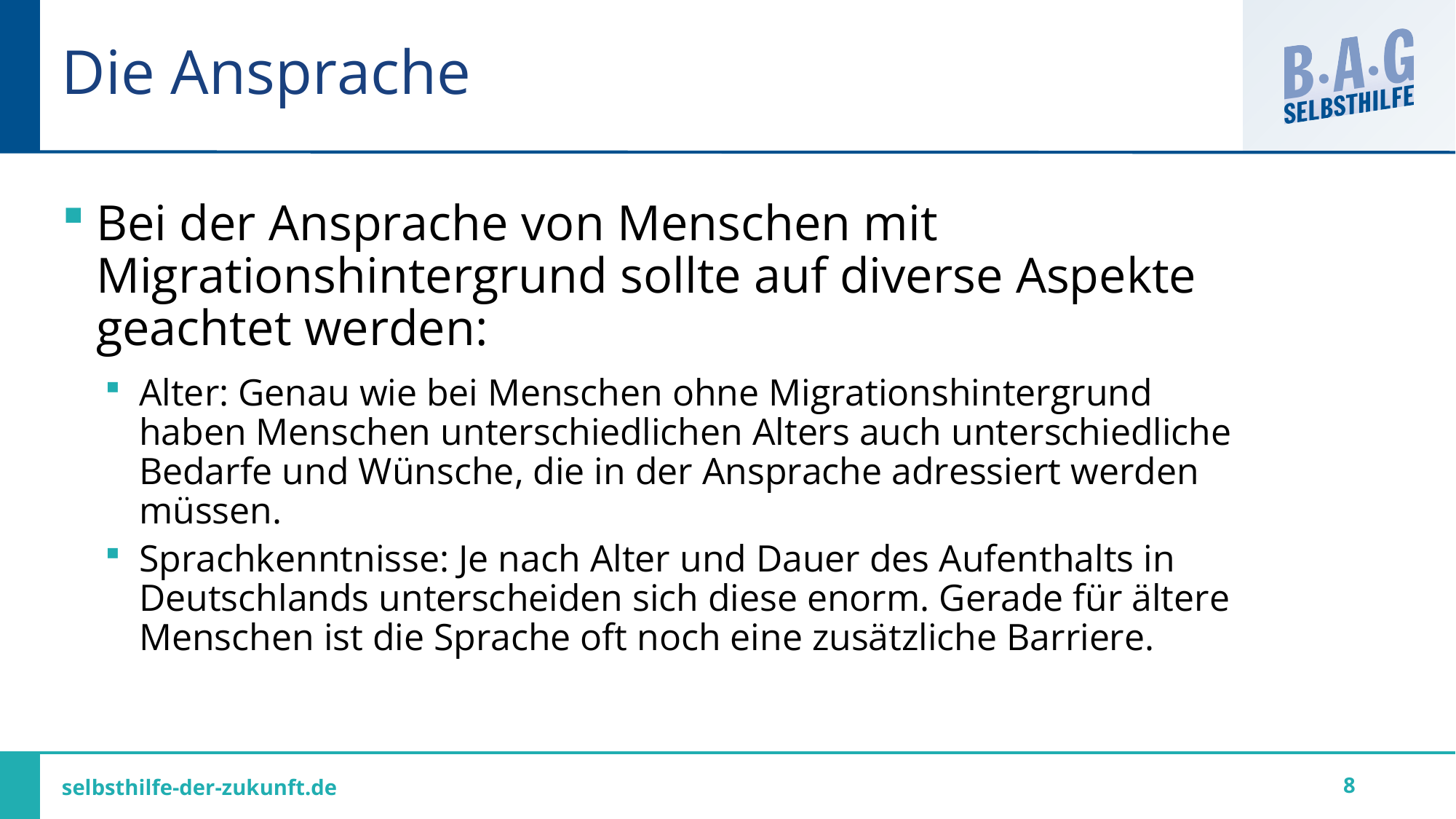

# Die Ansprache
Bei der Ansprache von Menschen mit Migrationshintergrund sollte auf diverse Aspekte geachtet werden:
Alter: Genau wie bei Menschen ohne Migrationshintergrund haben Menschen unterschiedlichen Alters auch unterschiedliche Bedarfe und Wünsche, die in der Ansprache adressiert werden müssen.
Sprachkenntnisse: Je nach Alter und Dauer des Aufenthalts in Deutschlands unterscheiden sich diese enorm. Gerade für ältere Menschen ist die Sprache oft noch eine zusätzliche Barriere.
8
selbsthilfe-der-zukunft.de